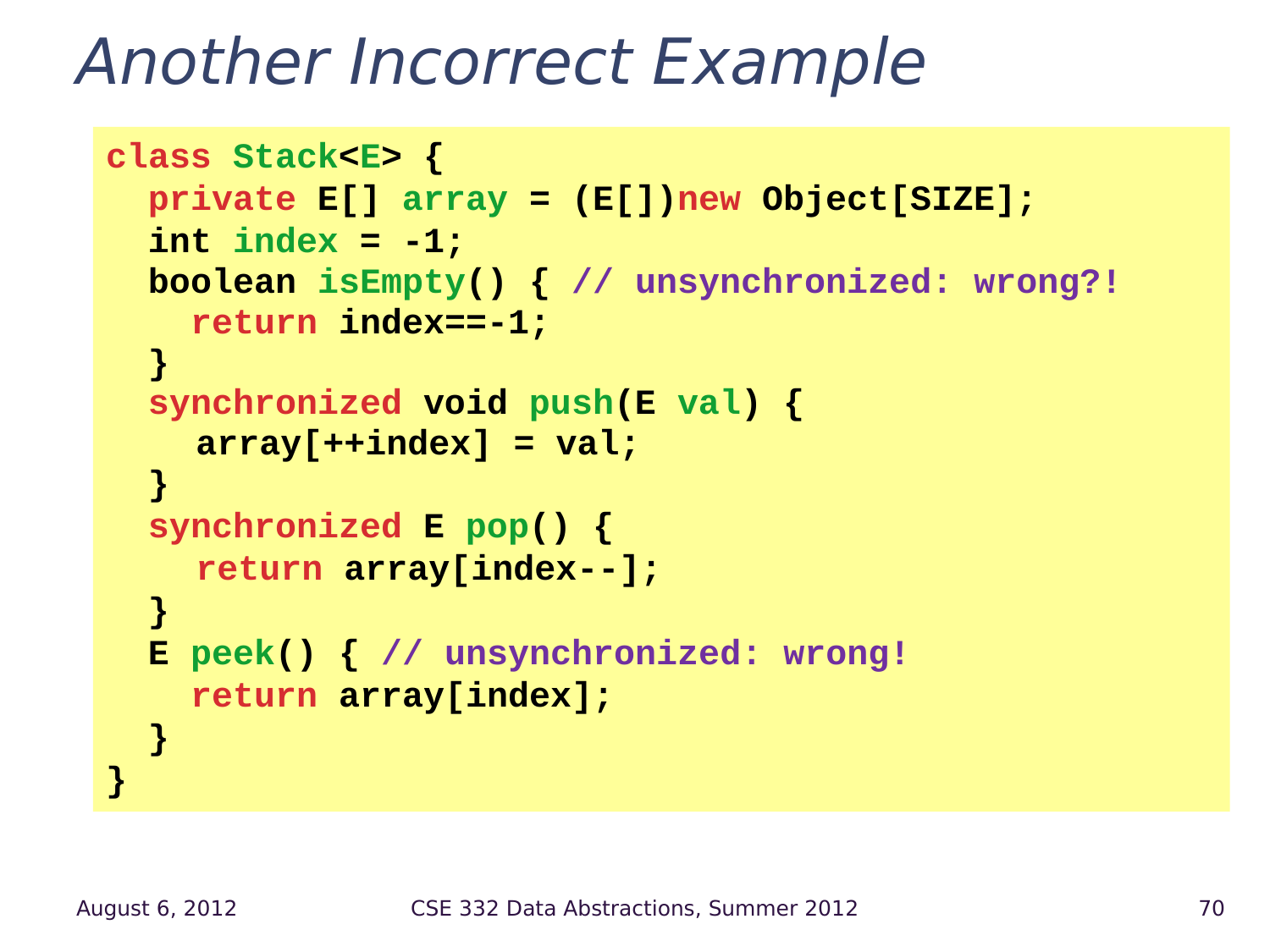

# Another Incorrect Example
class Stack<E> {
  private E[] array = (E[])new Object[SIZE];
  int index = -1;
  boolean isEmpty() { // unsynchronized: wrong?!
    return index==-1;
  }
  synchronized void push(E val) {
	  array[++index] = val;
  }
  synchronized E pop() {
	  return array[index--];
  }
  E peek() { // unsynchronized: wrong!
    return array[index];
  }
}
August 6, 2012
CSE 332 Data Abstractions, Summer 2012
70